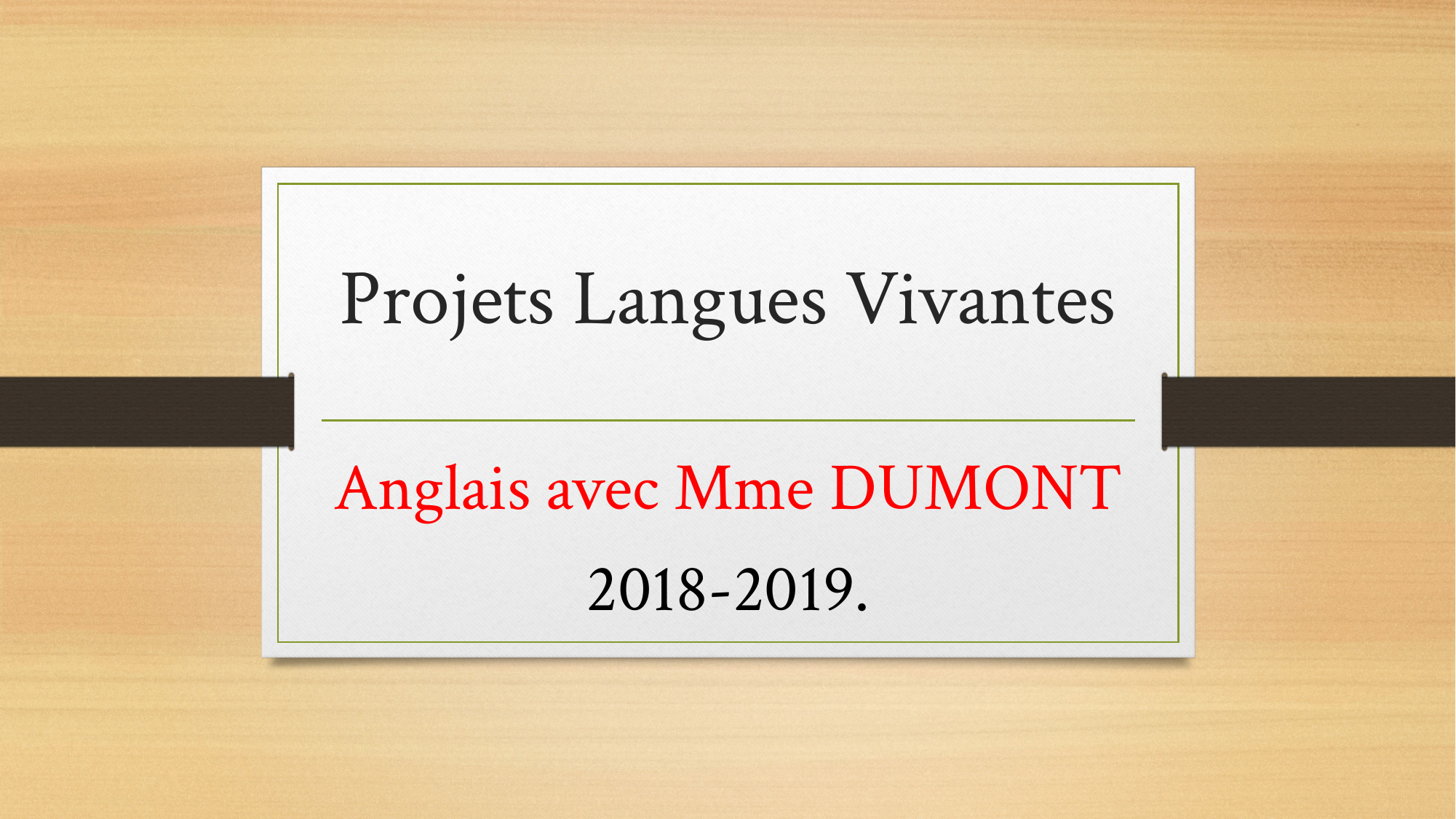

# Projets Langues Vivantes
Anglais avec Mme DUMONT
2018-2019.